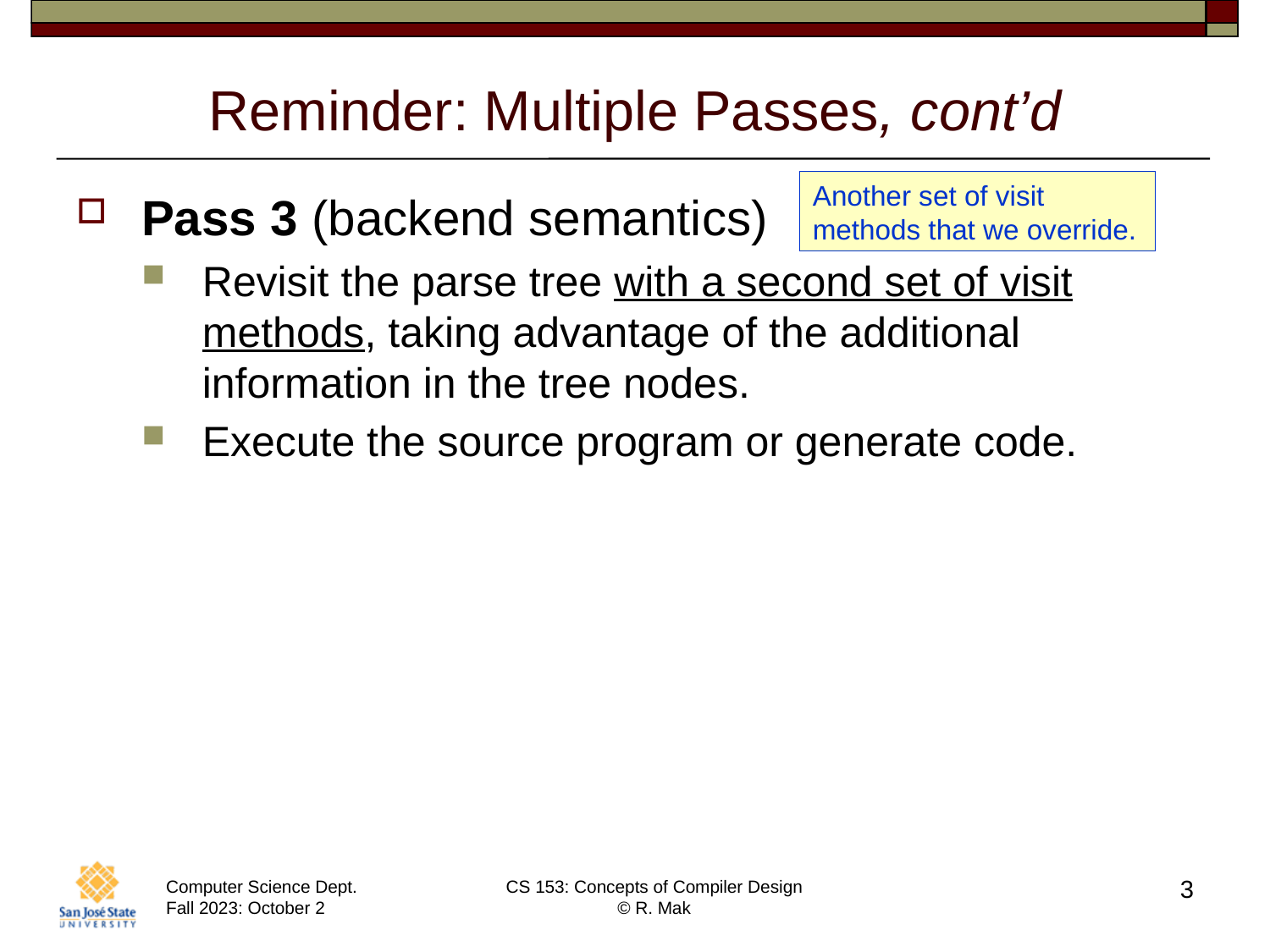

# Reminder: Multiple Passes, cont’d
Another set of visit methods that we override.
Pass 3 (backend semantics)
Revisit the parse tree with a second set of visit methods, taking advantage of the additional information in the tree nodes.
Execute the source program or generate code.
3